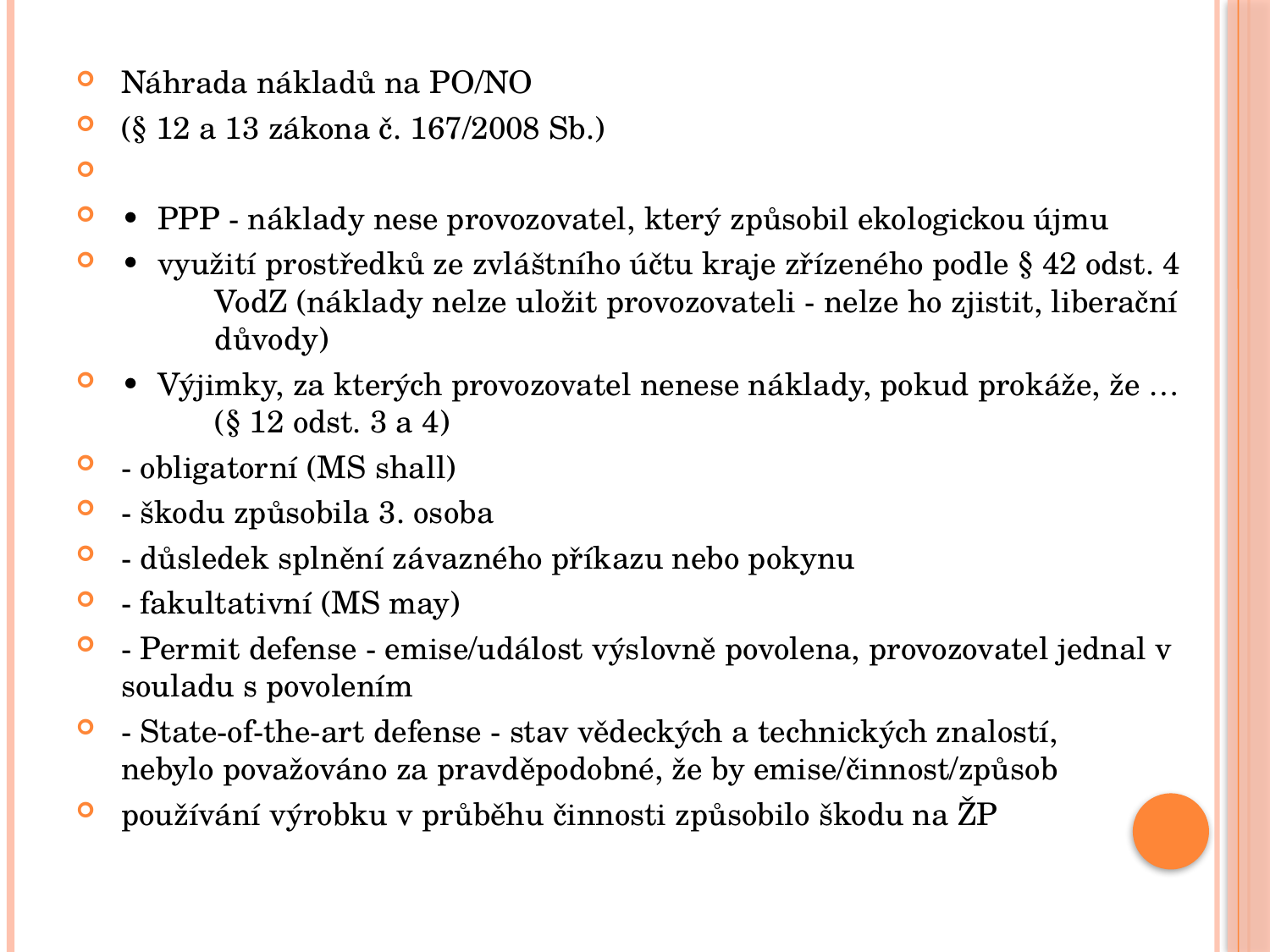

#
Náhrada nákladů na PO/NO
(§ 12 a 13 zákona č. 167/2008 Sb.)

•  PPP - náklady nese provozovatel, který způsobil ekologickou újmu
•  využití prostředků ze zvláštního účtu kraje zřízeného podle § 42 odst. 4
	VodZ (náklady nelze uložit provozovateli - nelze ho zjistit, liberační
	důvody)
•  Výjimky, za kterých provozovatel nenese náklady, pokud prokáže, že …
	(§ 12 odst. 3 a 4)
- obligatorní (MS shall)
- škodu způsobila 3. osoba
- důsledek splnění závazného příkazu nebo pokynu
- fakultativní (MS may)
- Permit defense - emise/událost výslovně povolena, provozovatel jednal v souladu s povolením
- State-of-the-art defense - stav vědeckých a technických znalostí,
nebylo považováno za pravděpodobné, že by emise/činnost/způsob
používání výrobku v průběhu činnosti způsobilo škodu na ŽP